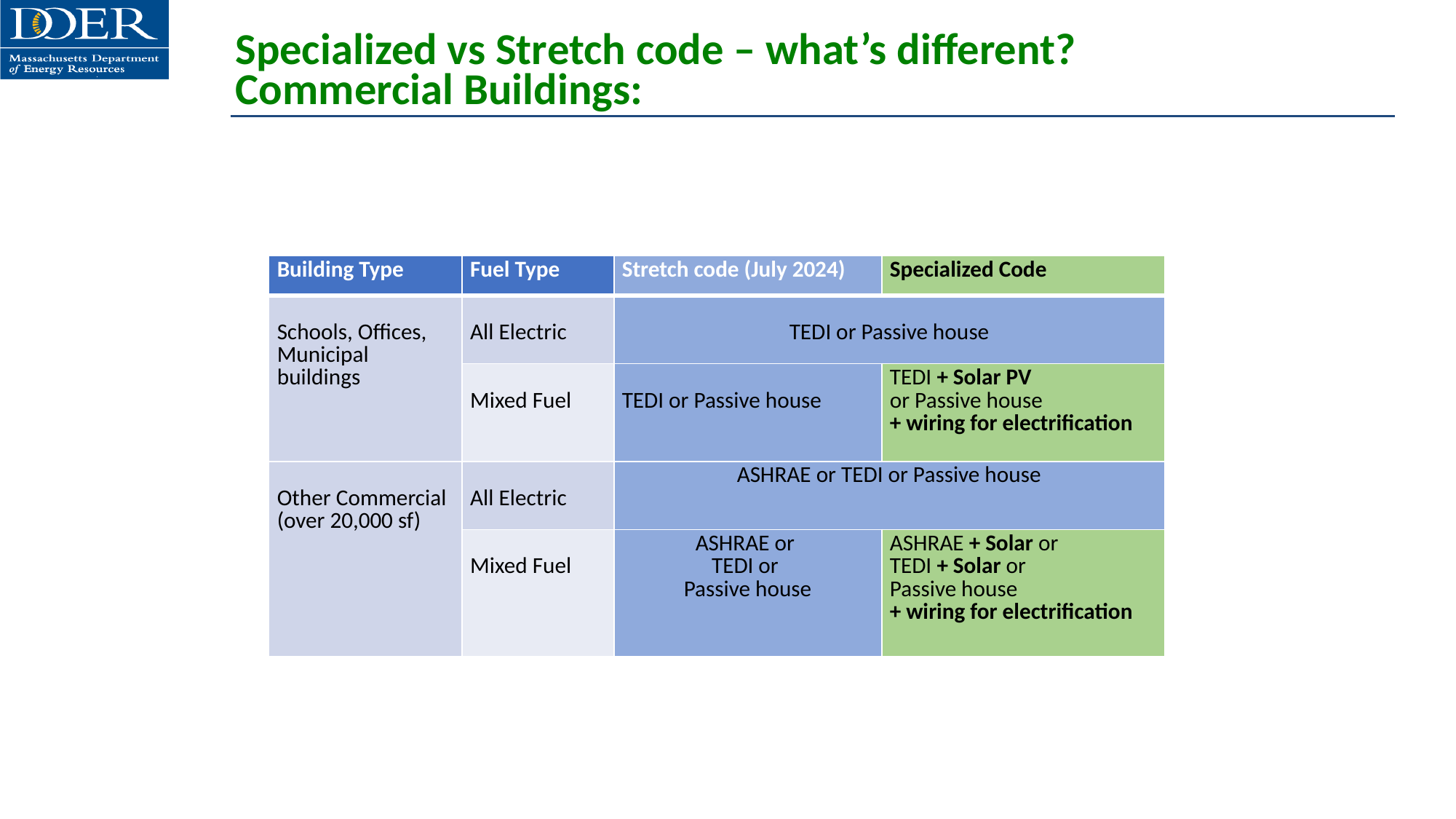

# Specialized vs Stretch code – what’s different? Commercial Buildings:
| Building Type | Fuel Type | Stretch code (July 2024) | Specialized Code |
| --- | --- | --- | --- |
| Schools, Offices, Municipal buildings | All Electric | TEDI or Passive house | TEDI or Passivehouse |
|  | Mixed Fuel | TEDI or Passive house | TEDI + Solar PV or Passive house + wiring for electrification |
| Other Commercial (over 20,000 sf) | All Electric | ASHRAE or TEDI or Passive house | ASHRAE or TEDI or Passivehouse |
|  | Mixed Fuel | ASHRAE or TEDI or Passive house | ASHRAE + Solar or TEDI + Solar or Passive house + wiring for electrification |